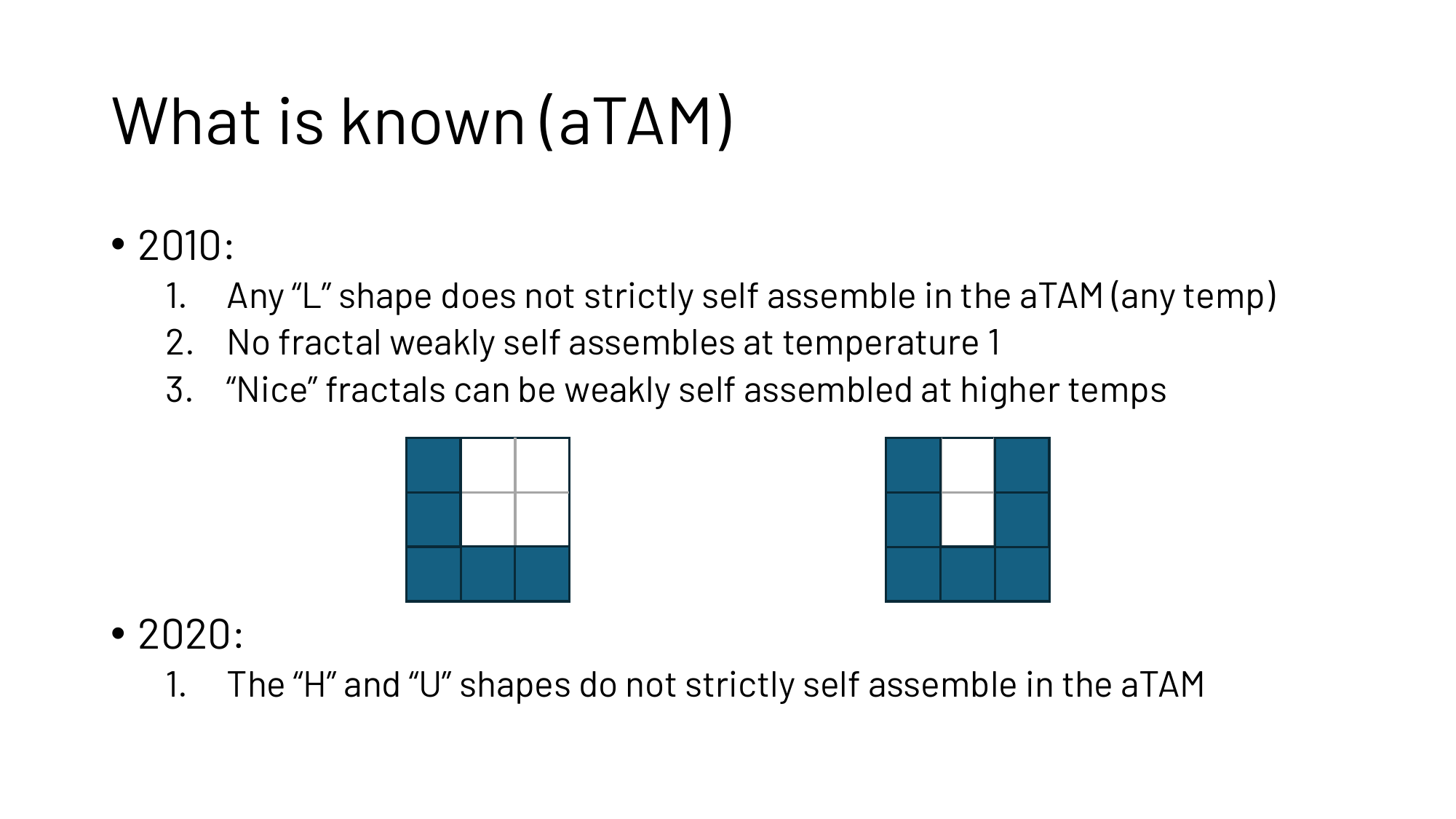

# What is known (aTAM)
2010:
Any “L” shape does not strictly self assemble in the aTAM (any temp)
No fractal weakly self assembles at temperature 1
“Nice” fractals can be weakly self assembled at higher temps

2020:
The “H” and “U” shapes do not strictly self assemble in the aTAM